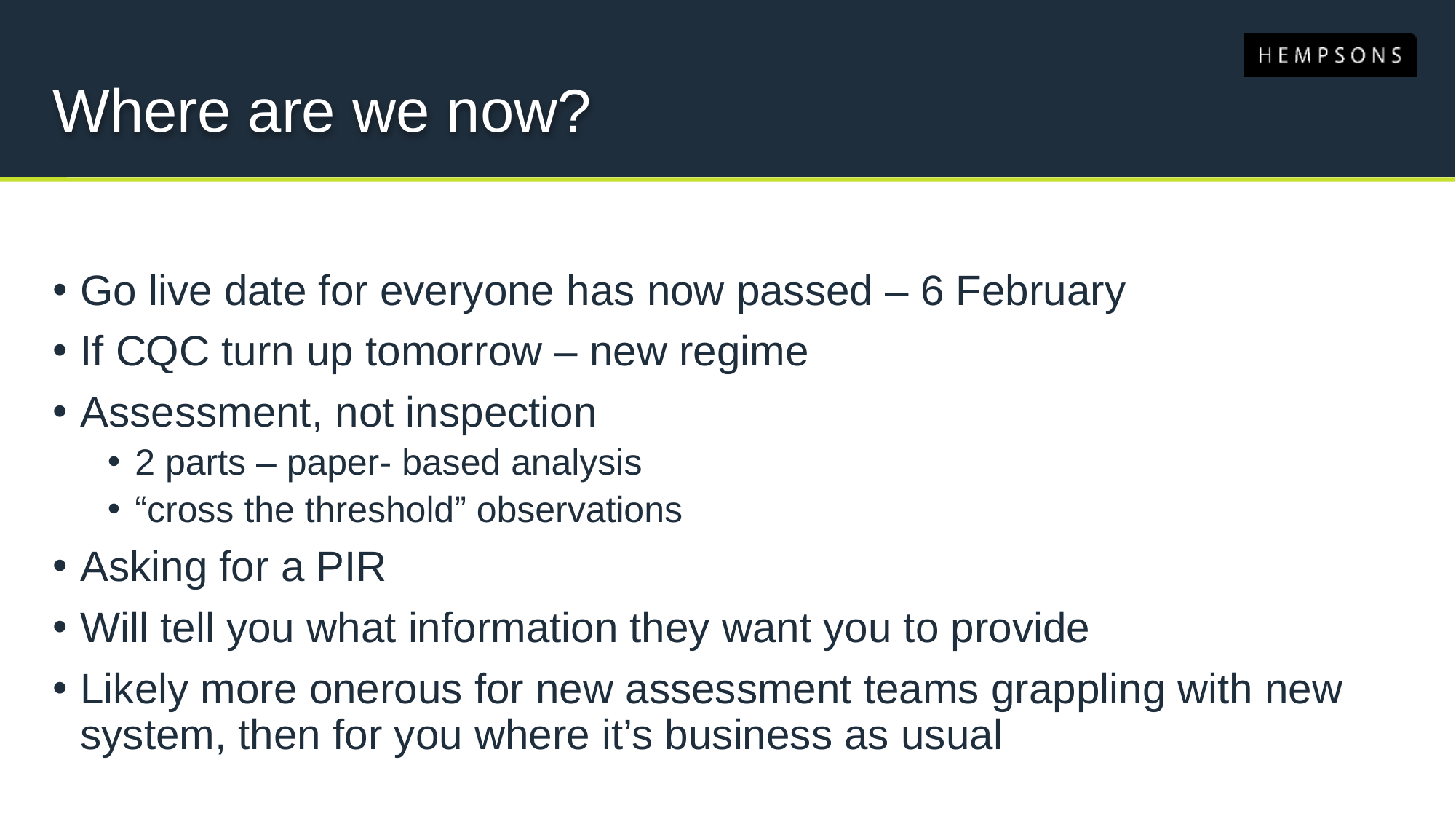

# Where are we now?

Go live date for everyone has now passed – 6 February
If CQC turn up tomorrow – new regime
Assessment, not inspection
2 parts – paper- based analysis
“cross the threshold” observations
Asking for a PIR
Will tell you what information they want you to provide
Likely more onerous for new assessment teams grappling with new system, then for you where it’s business as usual